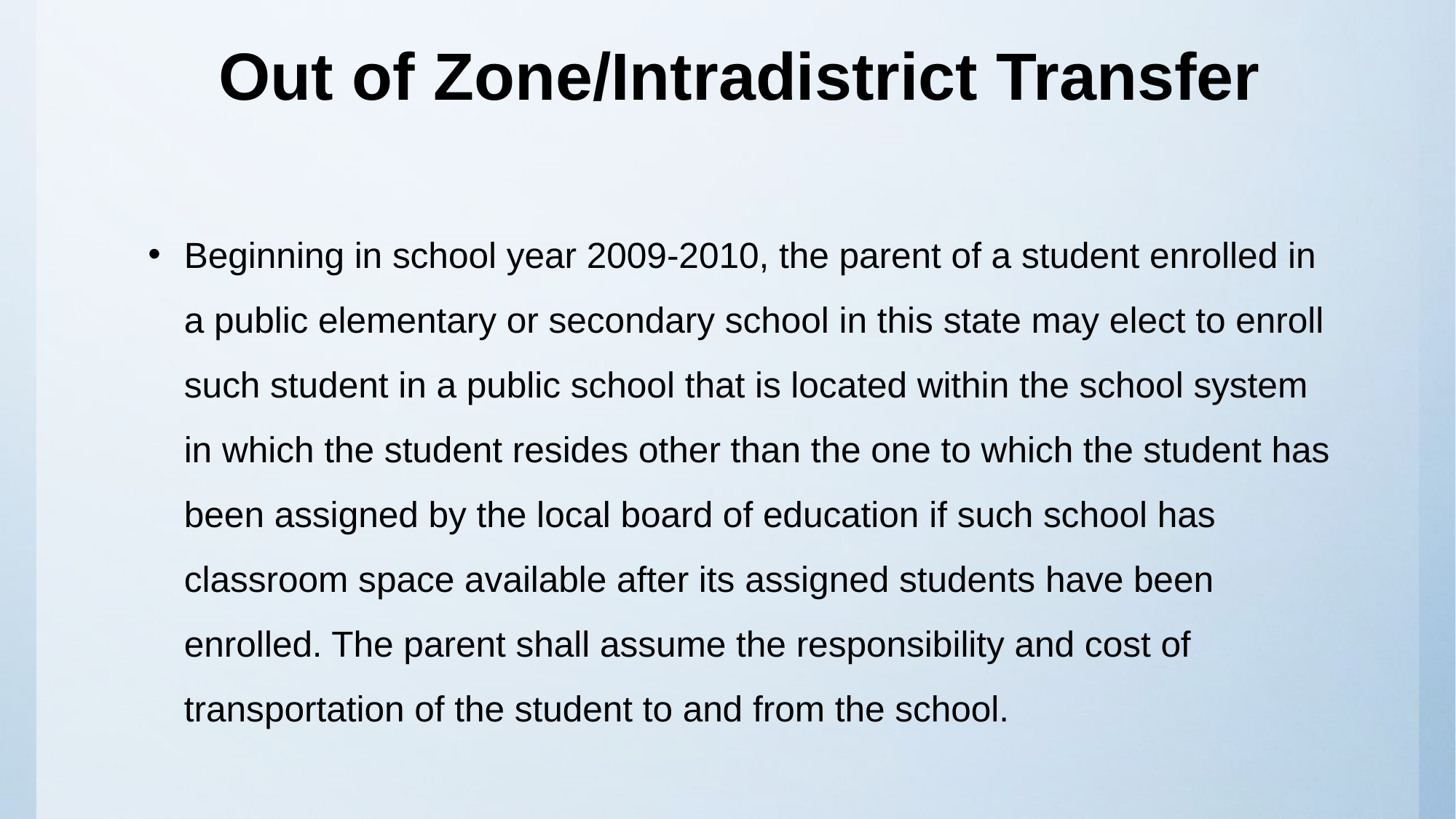

# Out of Zone/Intradistrict Transfer
Beginning in school year 2009-2010, the parent of a student enrolled in a public elementary or secondary school in this state may elect to enroll such student in a public school that is located within the school system in which the student resides other than the one to which the student has been assigned by the local board of education if such school has classroom space available after its assigned students have been enrolled. The parent shall assume the responsibility and cost of transportation of the student to and from the school.